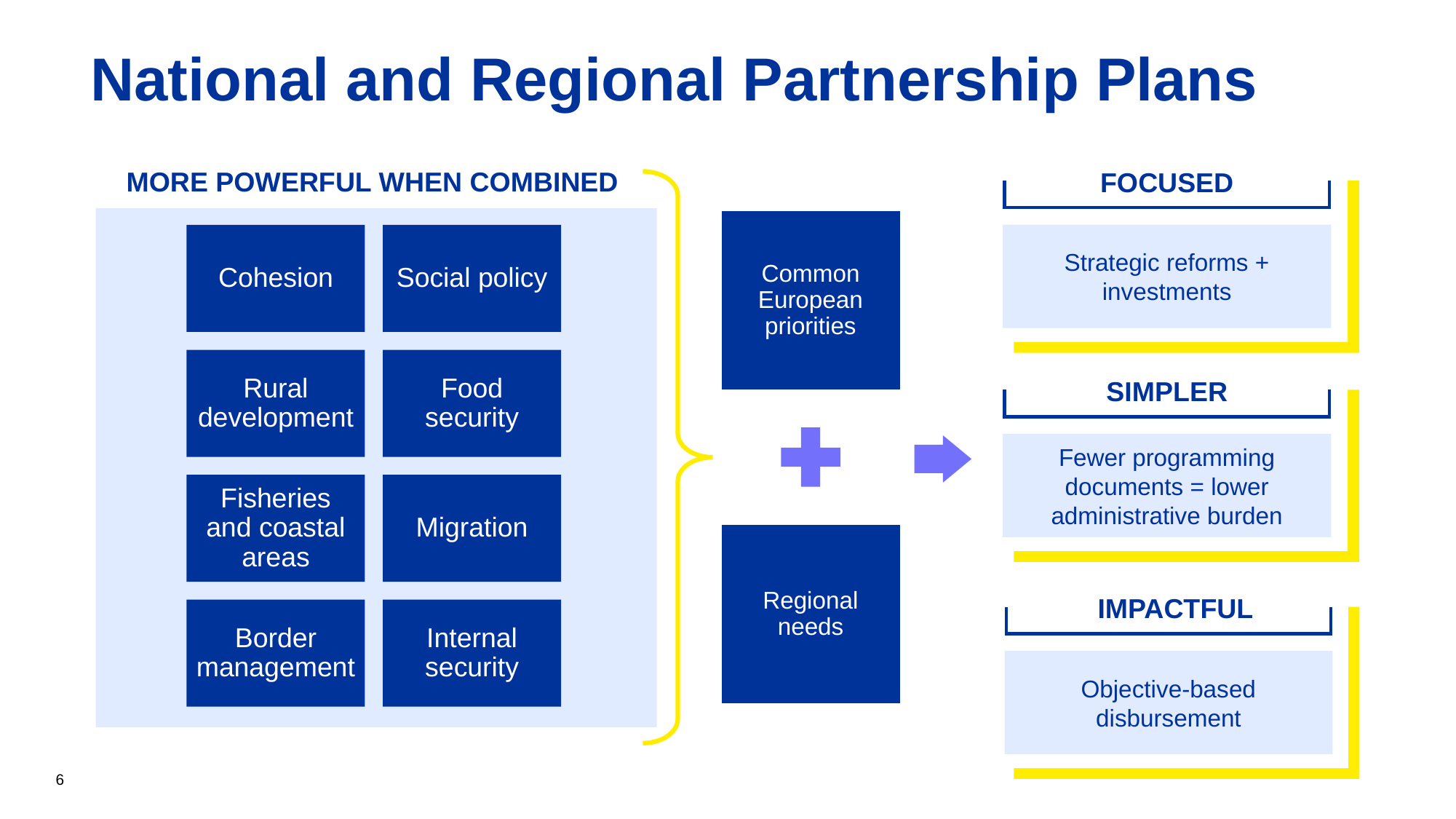

# National and Regional Partnership Plans

FOCUSED

Strategic reforms + investments

SIMPLER

Fewer programming documents = lower administrative burden

IMPACTFUL

Objective-based disbursement
MORE POWERFUL WHEN COMBINED

Common European priorities
Cohesion
Social policy
Rural development
Food security
Fisheries and coastal areas
Migration
Border management
Internal security

Regional needs

6